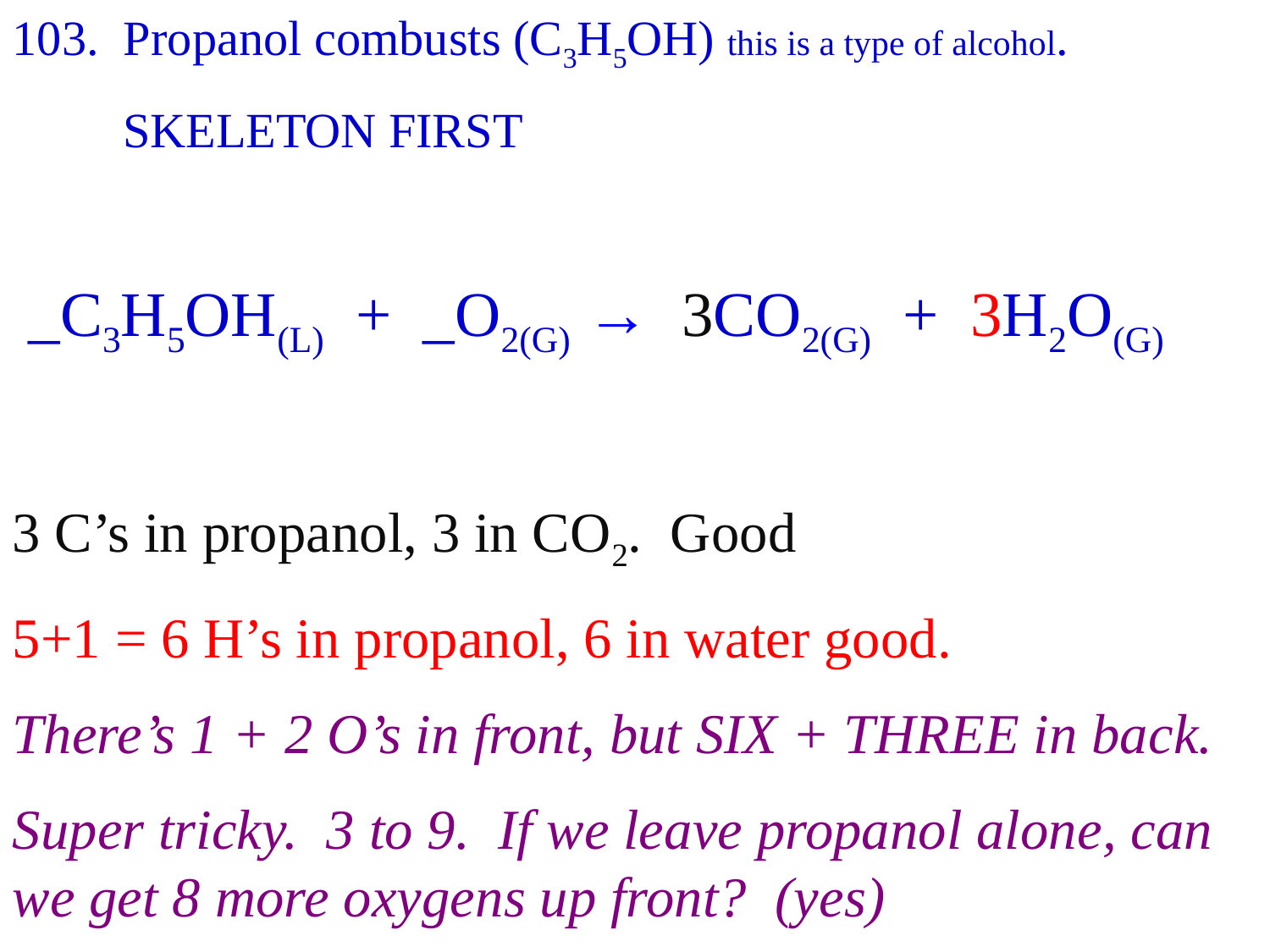

103.  Propanol combusts (C3H5OH) this is a type of alcohol.
         SKELETON FIRST

 _C3H5OH(L)  +  _O2(G) →  3CO2(G)  +  3H2O(G)

3 C’s in propanol, 3 in CO2.  Good
5+1 = 6 H’s in propanol, 6 in water good.
There’s 1 + 2 O’s in front, but SIX + THREE in back.
Super tricky.  3 to 9.  If we leave propanol alone, can we get 8 more oxygens up front?  (yes)